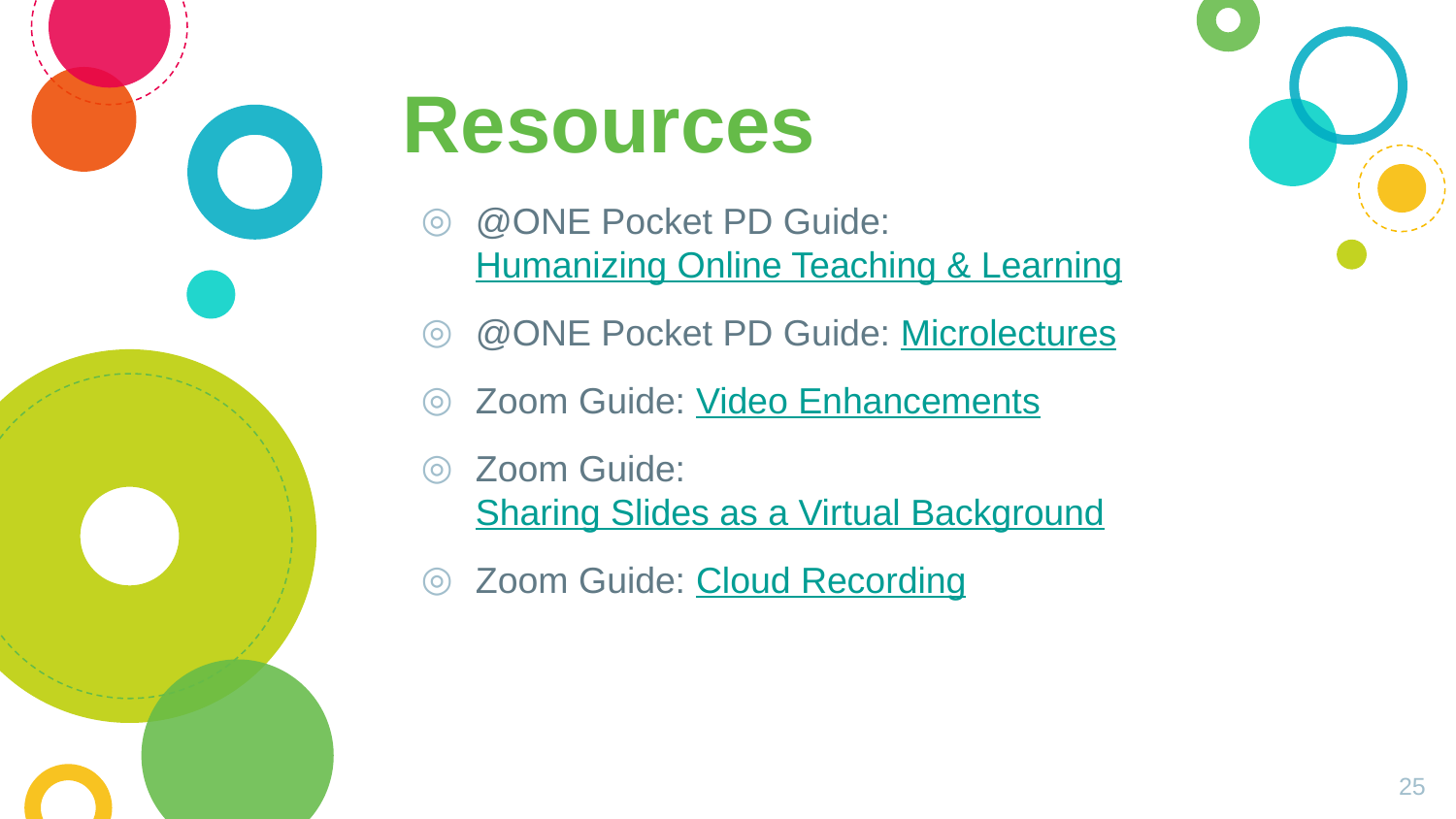

# Resources
@ONE Pocket PD Guide: Humanizing Online Teaching & Learning
@ONE Pocket PD Guide: Microlectures
Zoom Guide: Video Enhancements
Zoom Guide: Sharing Slides as a Virtual Background
Zoom Guide: Cloud Recording

25